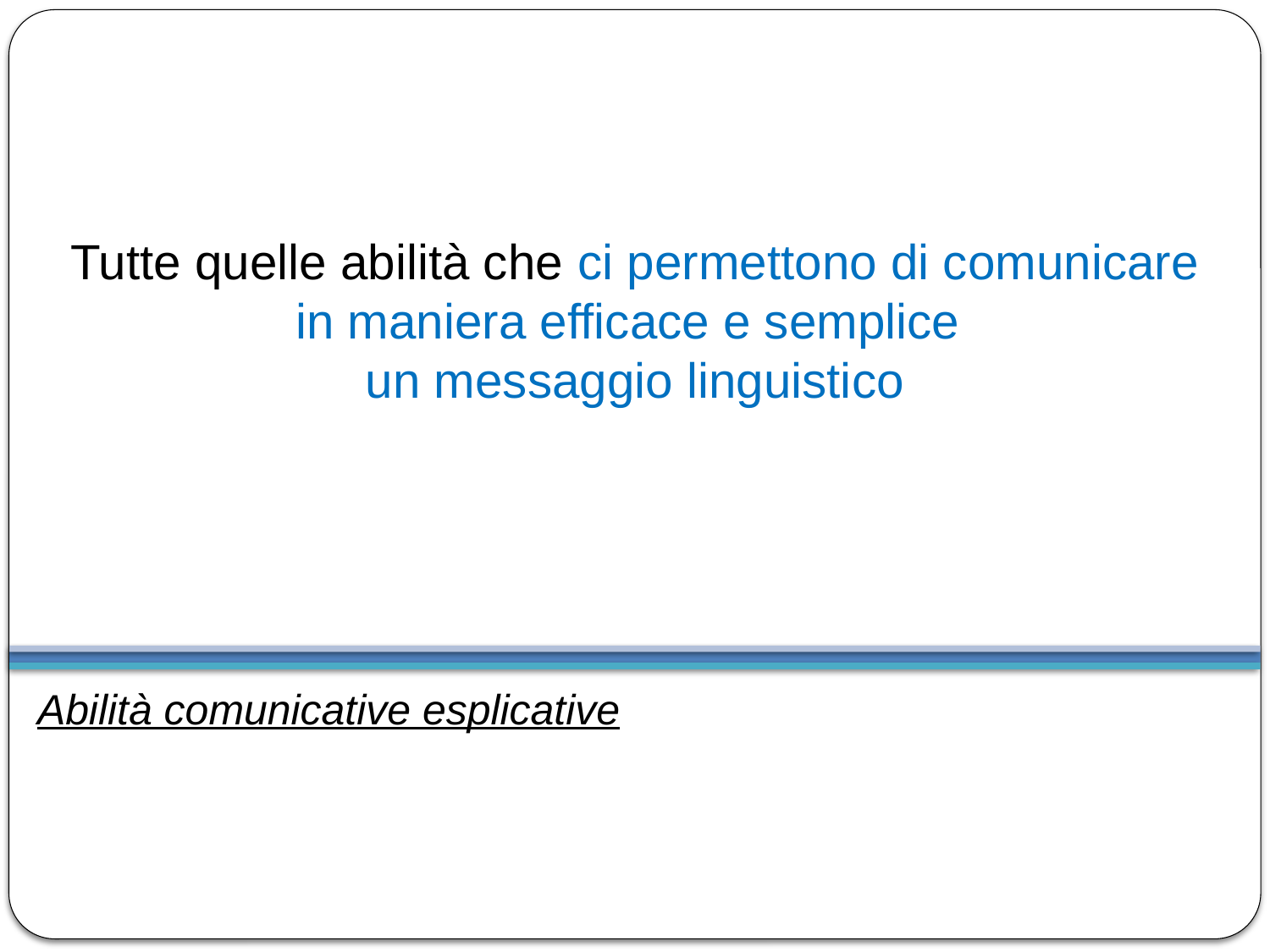

# Tutte quelle abilità che ci permettono di comunicare in maniera efficace e semplice un messaggio linguistico
Abilità comunicative esplicative